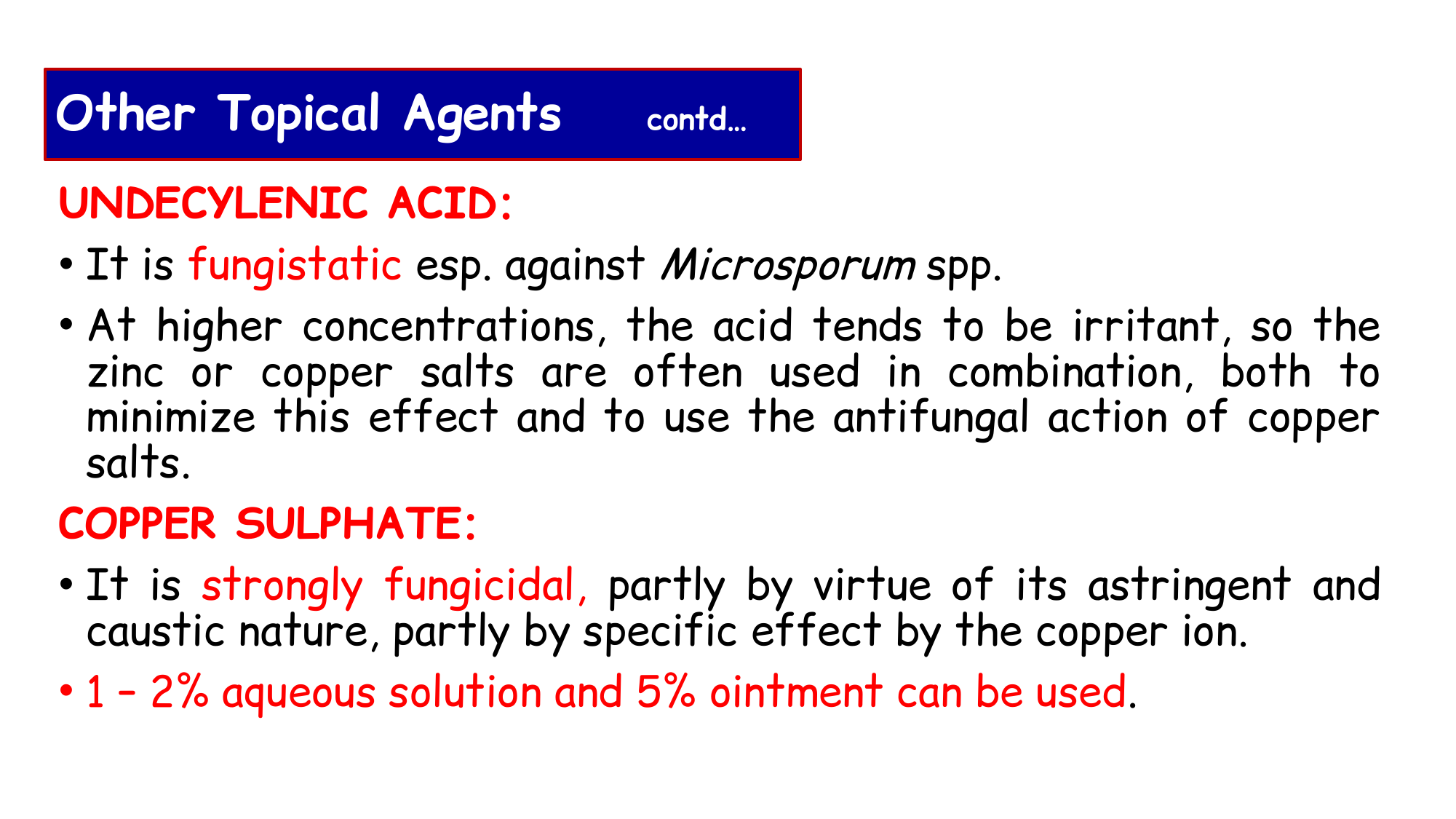

# Other Topical Agents    contd…
UNDECYLENIC ACID:
It is fungistatic esp. against Microsporum spp.
At higher concentrations, the acid tends to be irritant, so the zinc or copper salts are often used in combination, both to minimize this effect and to use the antifungal action of copper salts.
COPPER SULPHATE:
It is strongly fungicidal, partly by virtue of its astringent and caustic nature, partly by specific effect by the copper ion.
1 – 2% aqueous solution and 5% ointment can be used.